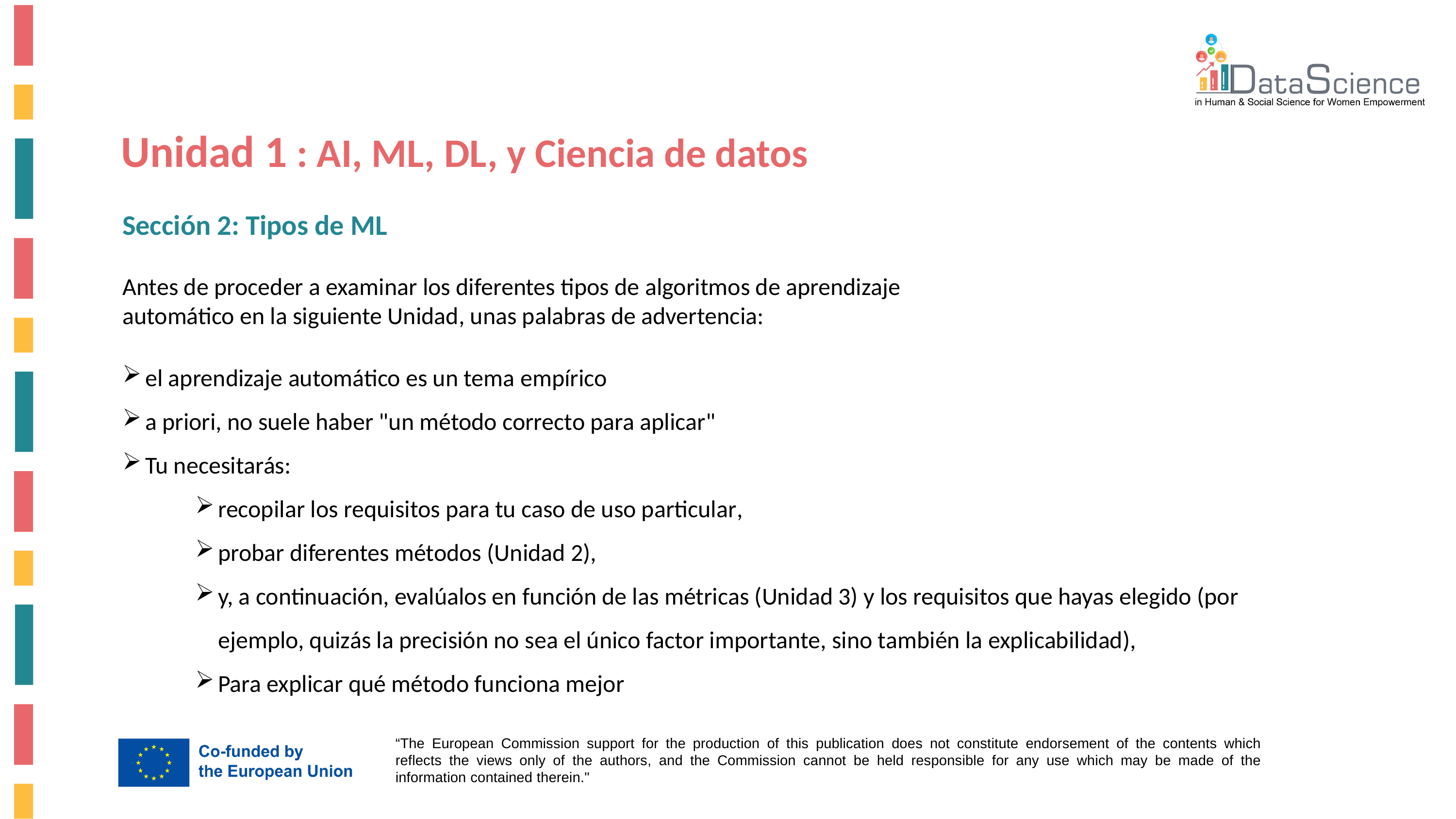

Unidad 1 : AI, ML, DL, y Ciencia de datos
Sección 2: Tipos de ML
Antes de proceder a examinar los diferentes tipos de algoritmos de aprendizaje automático en la siguiente Unidad, unas palabras de advertencia:
el aprendizaje automático es un tema empírico
a priori, no suele haber "un método correcto para aplicar"
Tu necesitarás:
recopilar los requisitos para tu caso de uso particular,
probar diferentes métodos (Unidad 2),
y, a continuación, evalúalos en función de las métricas (Unidad 3) y los requisitos que hayas elegido (por ejemplo, quizás la precisión no sea el único factor importante, sino también la explicabilidad),
Para explicar qué método funciona mejor